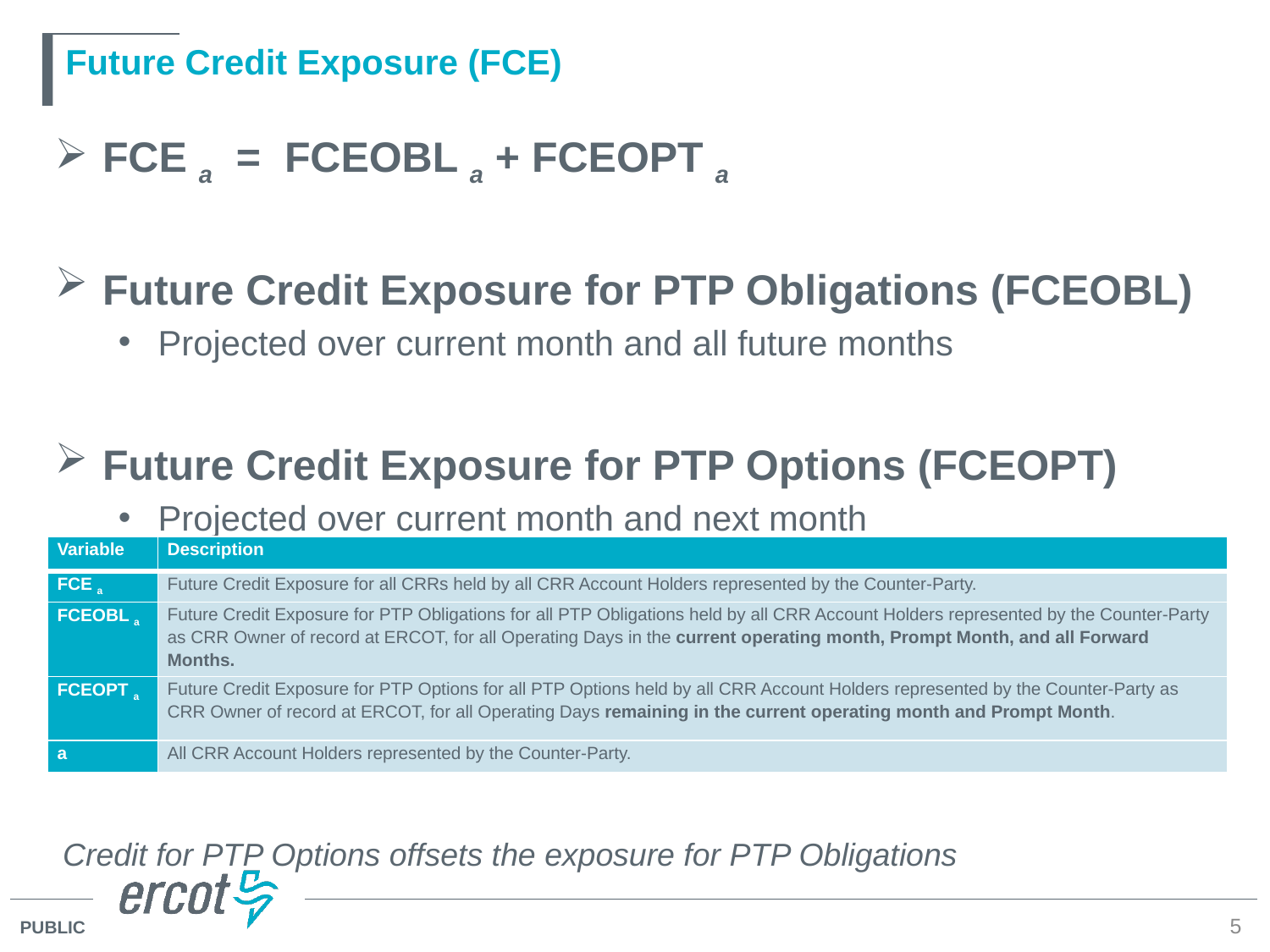

# Future Credit Exposure (FCE)
FCE a  =  FCEOBL a + FCEOPT a

Future Credit Exposure for PTP Obligations (FCEOBL)
Projected over current month and all future months

Future Credit Exposure for PTP Options (FCEOPT)
Projected over current month and next month

Credit for PTP Options offsets the exposure for PTP Obligations

| Variable | Description |
| --- | --- |
| FCE a | Future Credit Exposure for all CRRs held by all CRR Account Holders represented by the Counter-Party. |
| FCEOBL a | Future Credit Exposure for PTP Obligations for all PTP Obligations held by all CRR Account Holders represented by the Counter-Party as CRR Owner of record at ERCOT, for all Operating Days in the current operating month, Prompt Month, and all Forward Months. |
| FCEOPT a | Future Credit Exposure for PTP Options for all PTP Options held by all CRR Account Holders represented by the Counter-Party as CRR Owner of record at ERCOT, for all Operating Days remaining in the current operating month and Prompt Month. |
| a | All CRR Account Holders represented by the Counter-Party. |
5